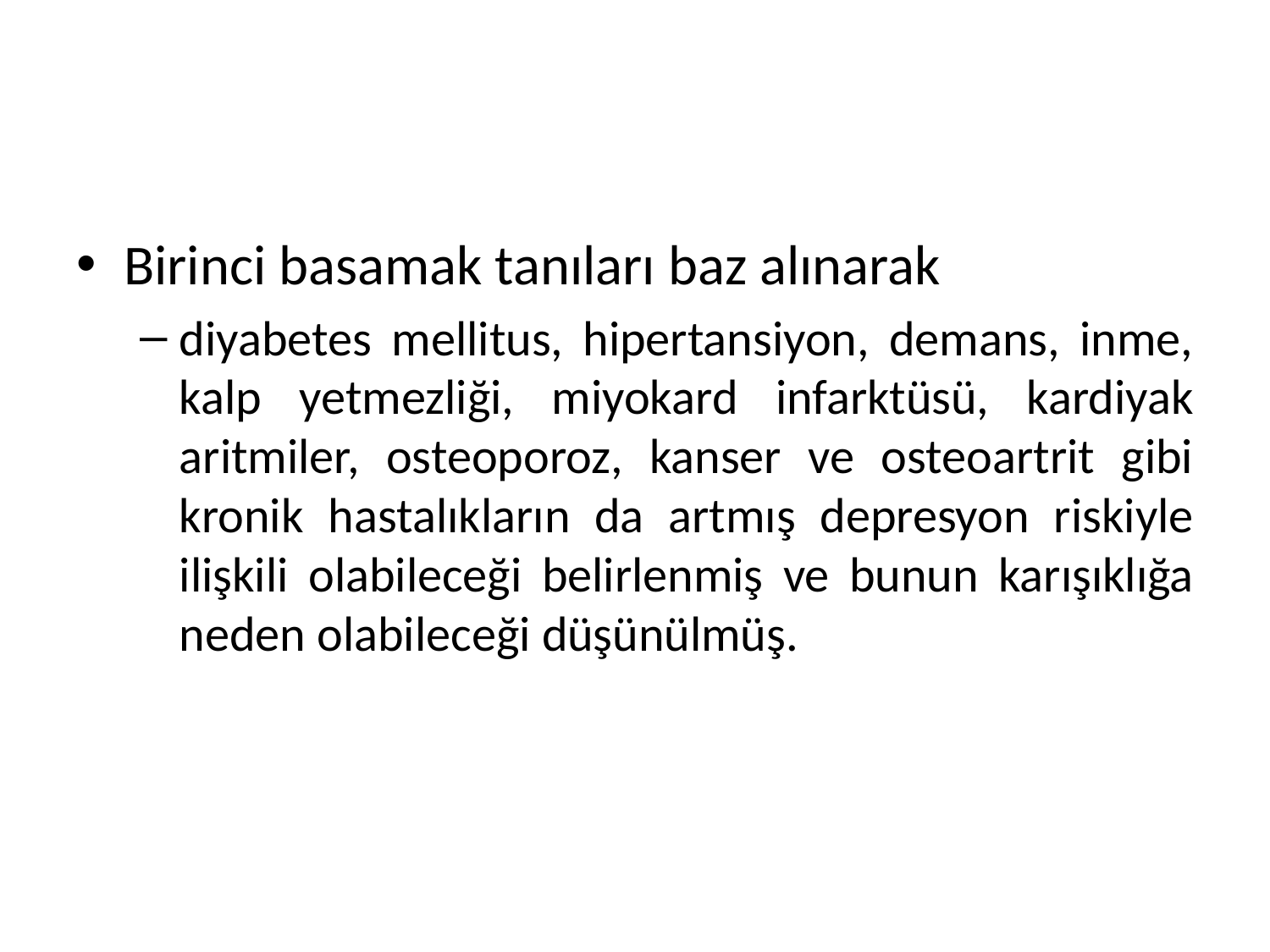

Birinci basamak tanıları baz alınarak
diyabetes mellitus, hipertansiyon, demans, inme, kalp yetmezliği, miyokard infarktüsü, kardiyak aritmiler, osteoporoz, kanser ve osteoartrit gibi kronik hastalıkların da artmış depresyon riskiyle ilişkili olabileceği belirlenmiş ve bunun karışıklığa neden olabileceği düşünülmüş.